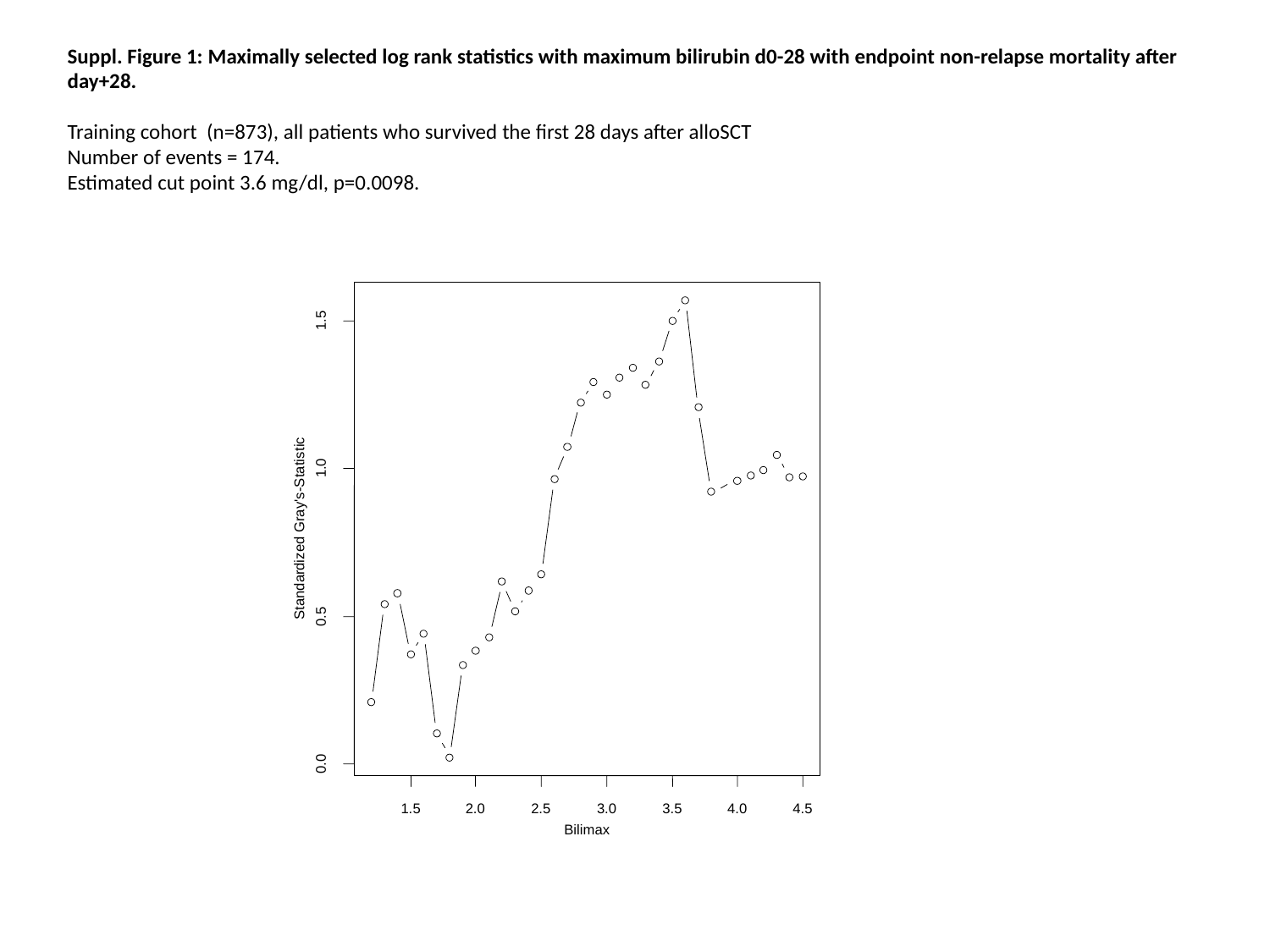

Suppl. Figure 1: Maximally selected log rank statistics with maximum bilirubin d0-28 with endpoint non-relapse mortality after day+28.

Training cohort  (n=873), all patients who survived the first 28 days after alloSCT
Number of events = 174.
Estimated cut point 3.6 mg/dl, p=0.0098.

1.5

1.0

Standardized Gray's-Statistic

0.5

0.0

1.5
2.0
2.5
3.0
3.5
4.0
4.5
Bilimax